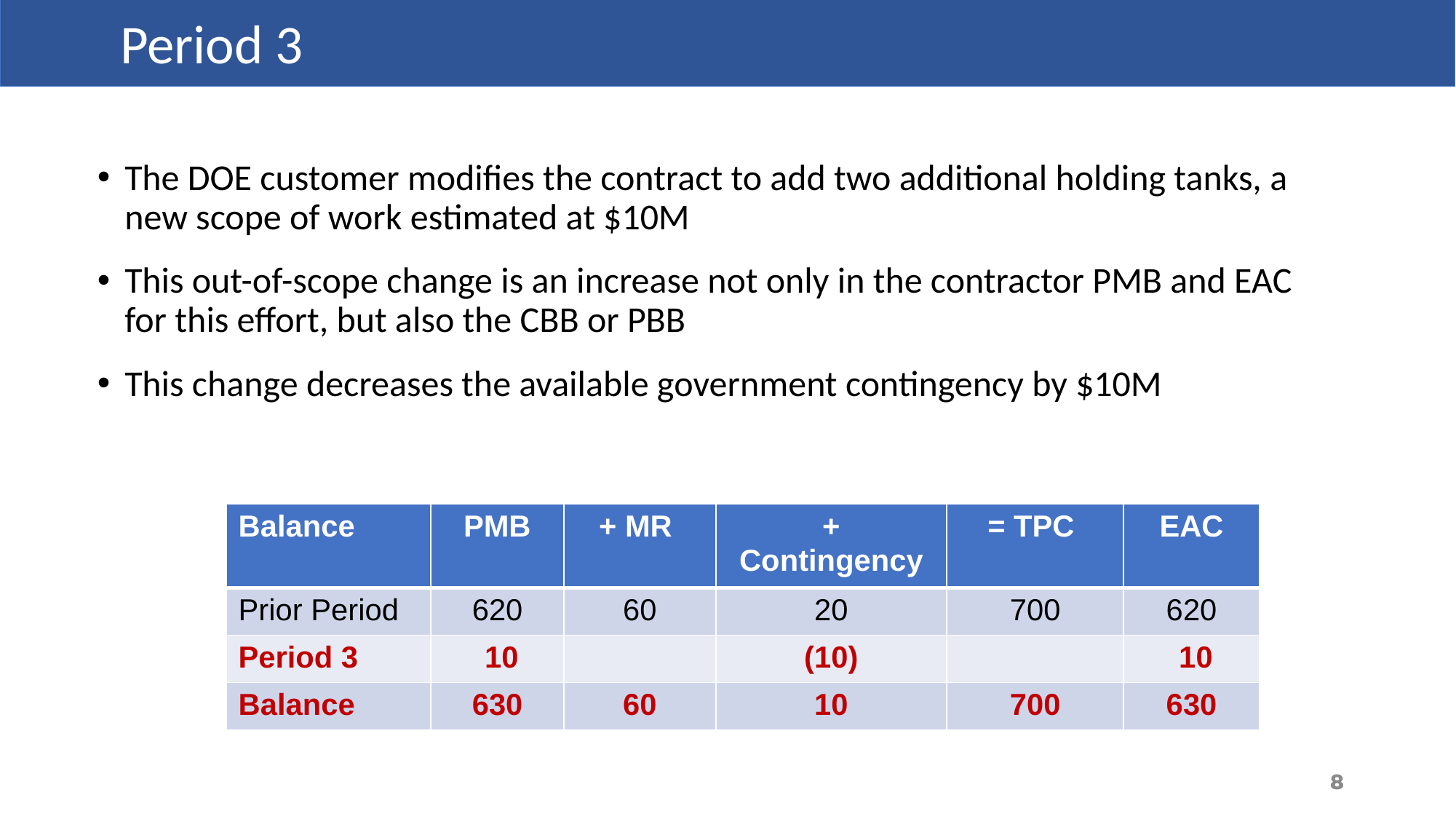

Period 3
Page 8

The DOE customer modifies the contract to add two additional holding tanks, a new scope of work estimated at $10M
This out-of-scope change is an increase not only in the contractor PMB and EAC for this effort, but also the CBB or PBB
This change decreases the available government contingency by $10M

| Balance | PMB | + MR | + Contingency | = TPC | EAC |
| --- | --- | --- | --- | --- | --- |
| Prior Period | 620 | 60 | 20 | 700 | 620 |
| Period 3 | 10 |  | (10) |  | 10 |
| Balance | 630 | 60 | 10 | 700 | 630 |
8